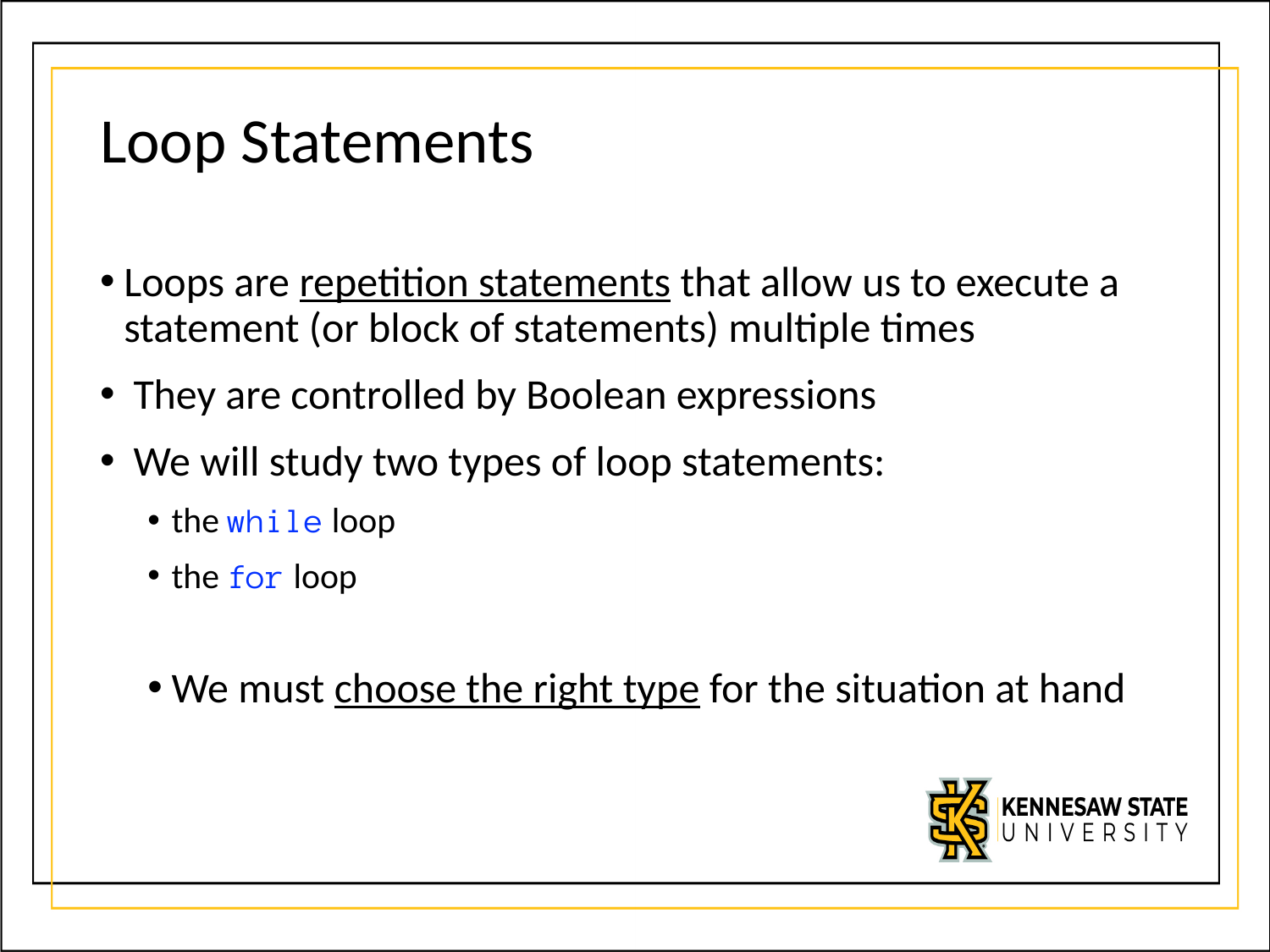

# Loop Statements
Loops are repetition statements that allow us to execute a statement (or block of statements) multiple times
 They are controlled by Boolean expressions
 We will study two types of loop statements:
the while loop
the for loop

We must choose the right type for the situation at hand